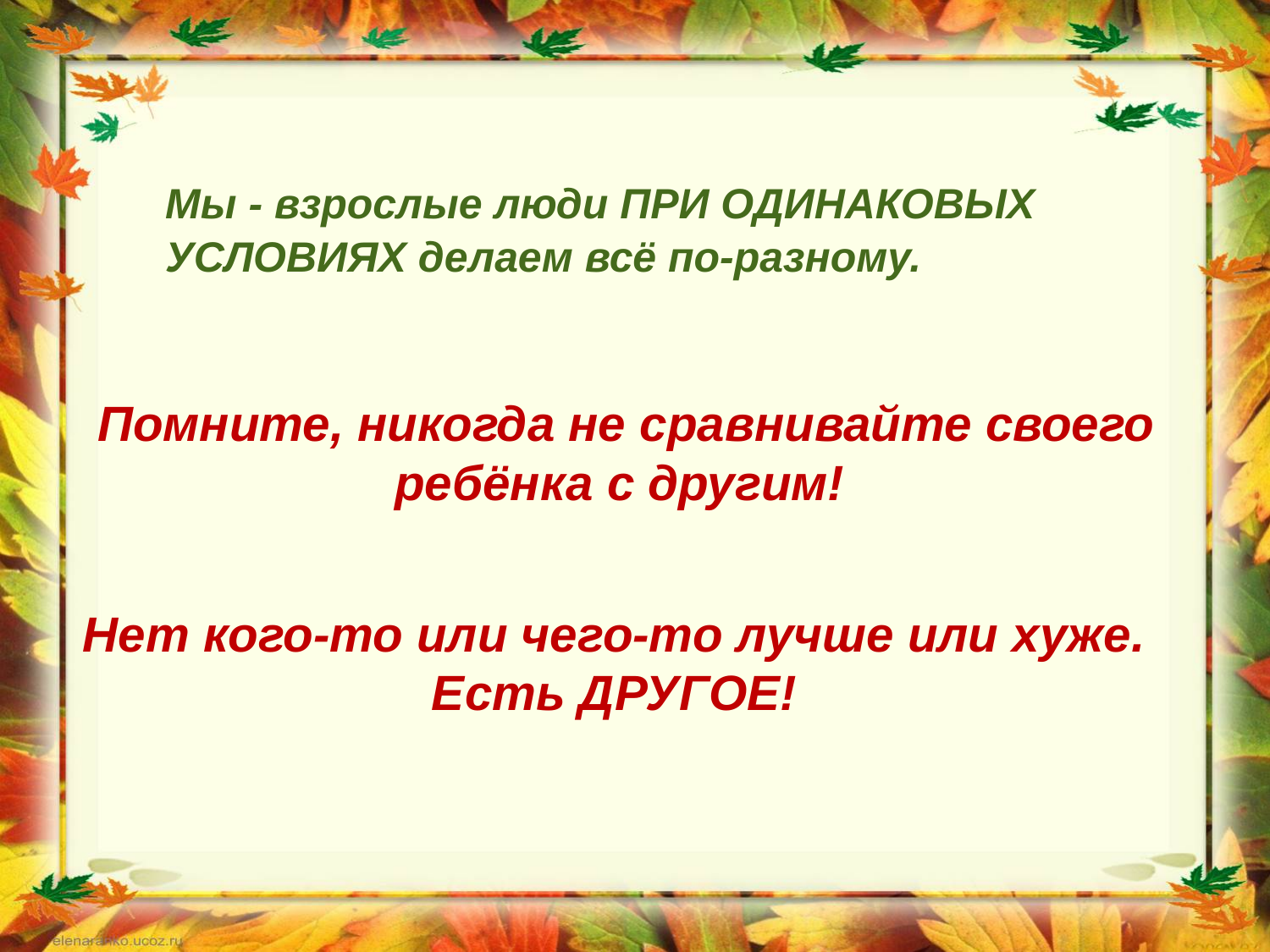

Мы - взрослые люди ПРИ ОДИНАКОВЫХ 	УСЛОВИЯХ делаем всё по-разному.

Помните, никогда не сравнивайте своего ребёнка с другим!

Нет кого-то или чего-то лучше или хуже. Есть ДРУГОЕ!